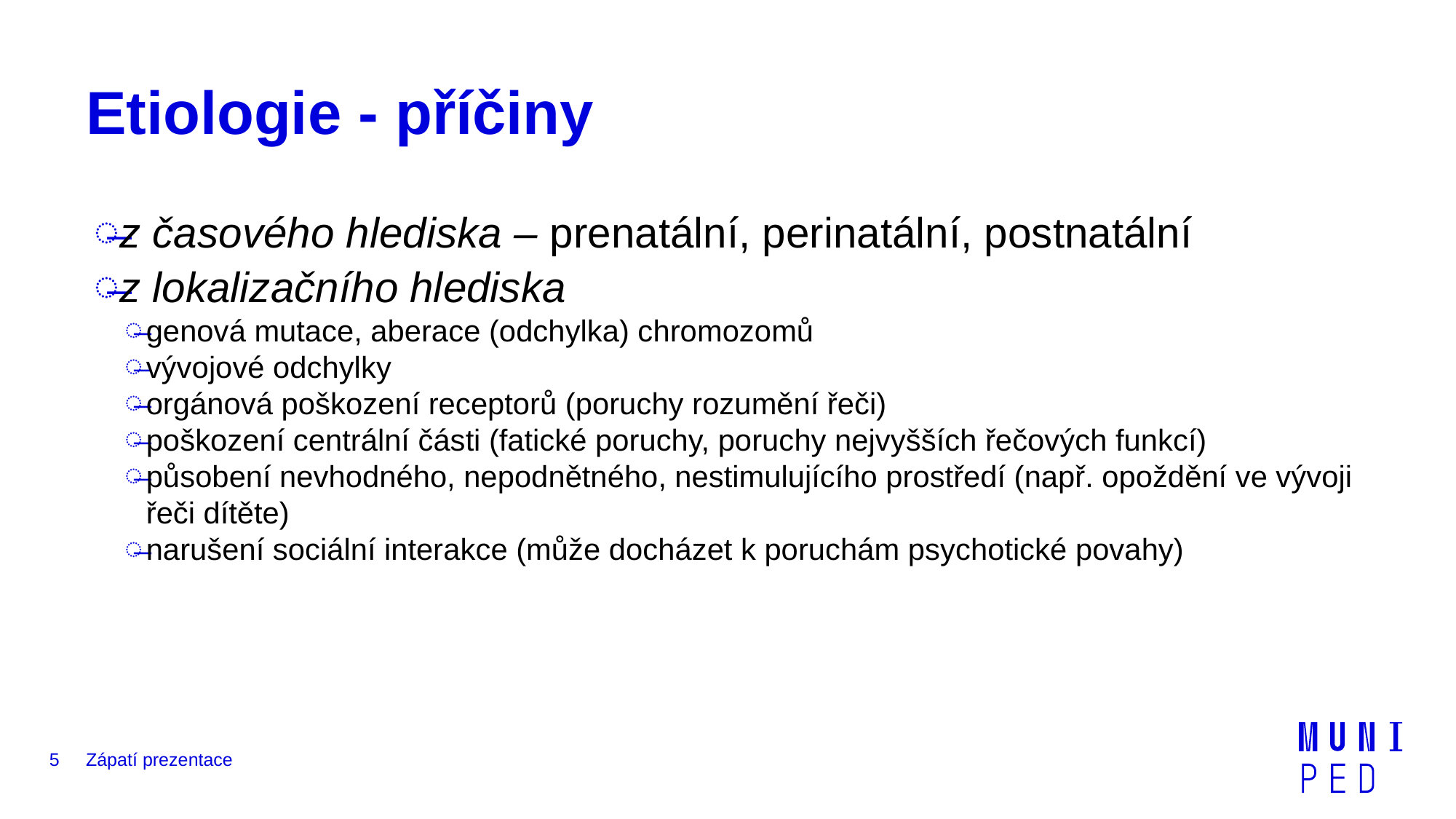

# Etiologie - příčiny
z časového hlediska – prenatální, perinatální, postnatální
z lokalizačního hlediska
genová mutace, aberace (odchylka) chromozomů
vývojové odchylky
orgánová poškození receptorů (poruchy rozumění řeči)
poškození centrální části (fatické poruchy, poruchy nejvyšších řečových funkcí)
působení nevhodného, nepodnětného, nestimulujícího prostředí (např. opoždění ve vývoji řeči dítěte)
narušení sociální interakce (může docházet k poruchám psychotické povahy)

5
Zápatí prezentace